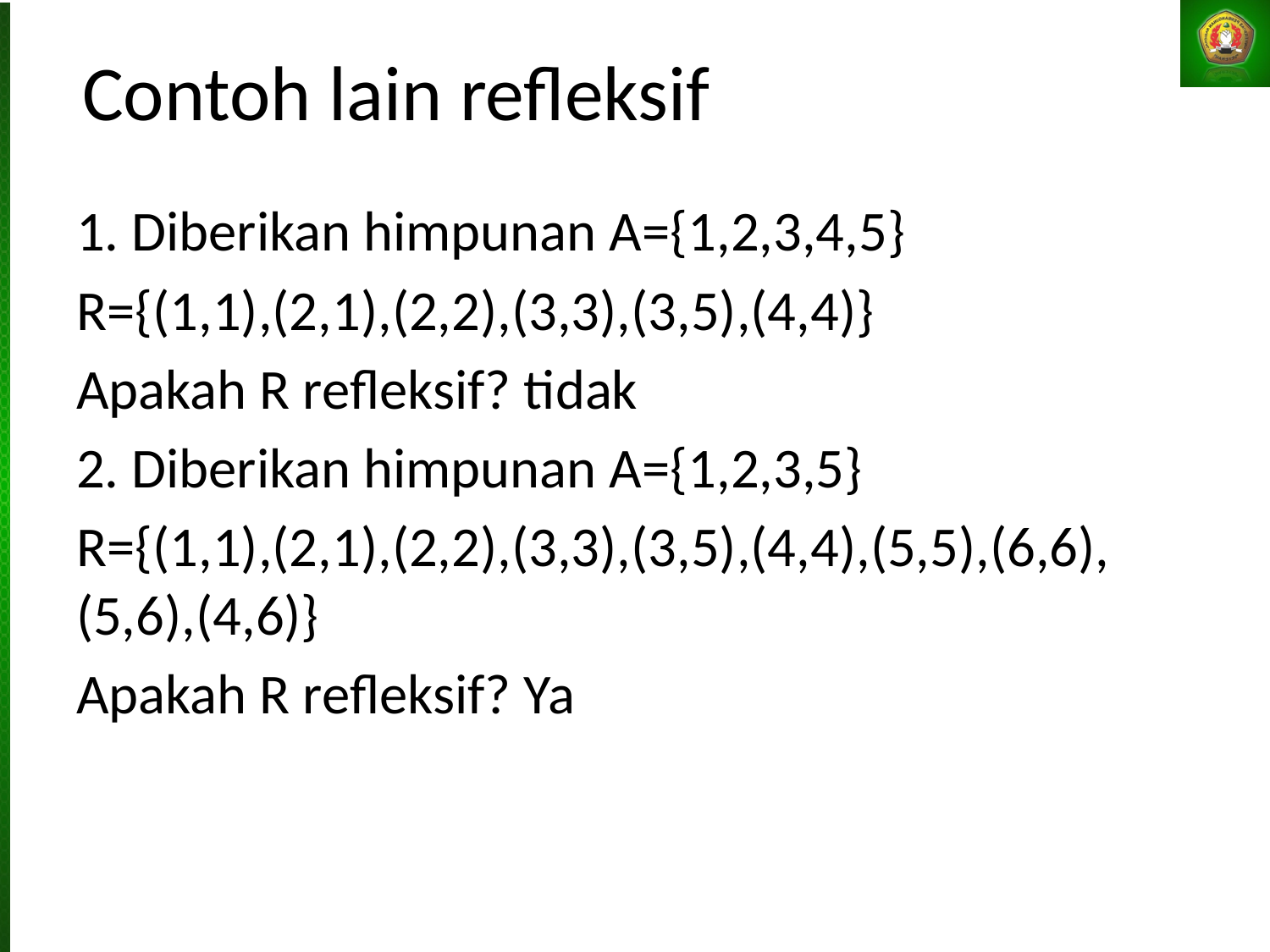

# Contoh lain refleksif
1. Diberikan himpunan A={1,2,3,4,5}
R={(1,1),(2,1),(2,2),(3,3),(3,5),(4,4)}
Apakah R refleksif? tidak
2. Diberikan himpunan A={1,2,3,5}
R={(1,1),(2,1),(2,2),(3,3),(3,5),(4,4),(5,5),(6,6),(5,6),(4,6)}
Apakah R refleksif? Ya